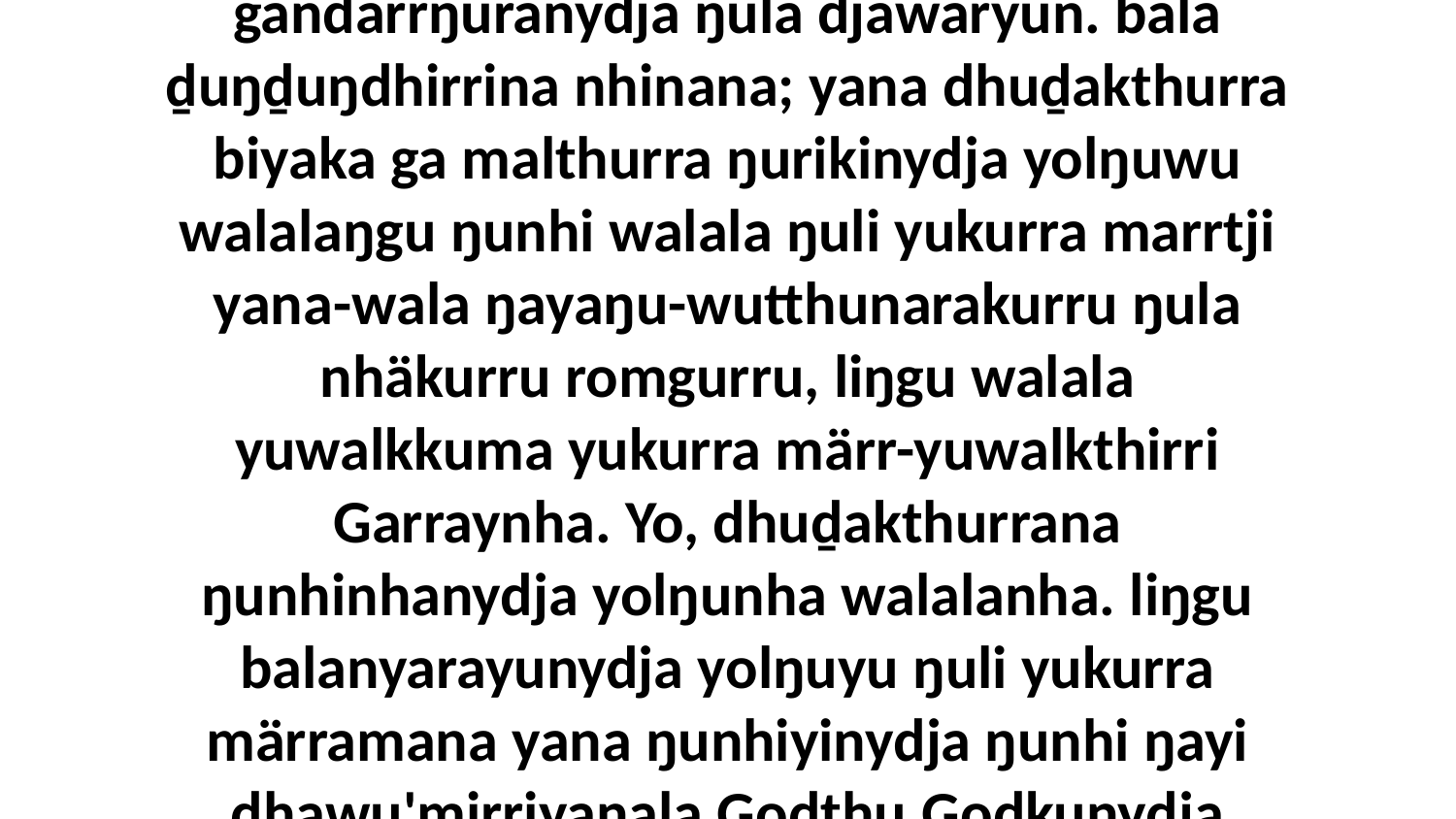

12 Biyaka yana ḻayḻayyurra ŋunhilimi liŋgu romŋura, märr nhuma yurru yaka gandarrŋuranydja ŋula djawaryun. bala ḏuŋḏuŋdhirrina nhinana; yana dhuḏakthurra biyaka ga malthurra ŋurikinydja yolŋuwu walalaŋgu ŋunhi walala ŋuli yukurra marrtji yana-wala ŋayaŋu-wutthunarakurru ŋula nhäkurru romgurru, liŋgu walala yuwalkkuma yukurra märr-yuwalkthirri Garraynha. Yo, dhuḏakthurrana ŋunhinhanydja yolŋunha walalanha. liŋgu balanyarayunydja yolŋuyu ŋuli yukurra märramana yana ŋunhiyinydja ŋunhi ŋayi dhawu'mirriyaŋala Godthu.Godkunydja dhawu' dhärrana yana yukurra yurru djambimiriwnha